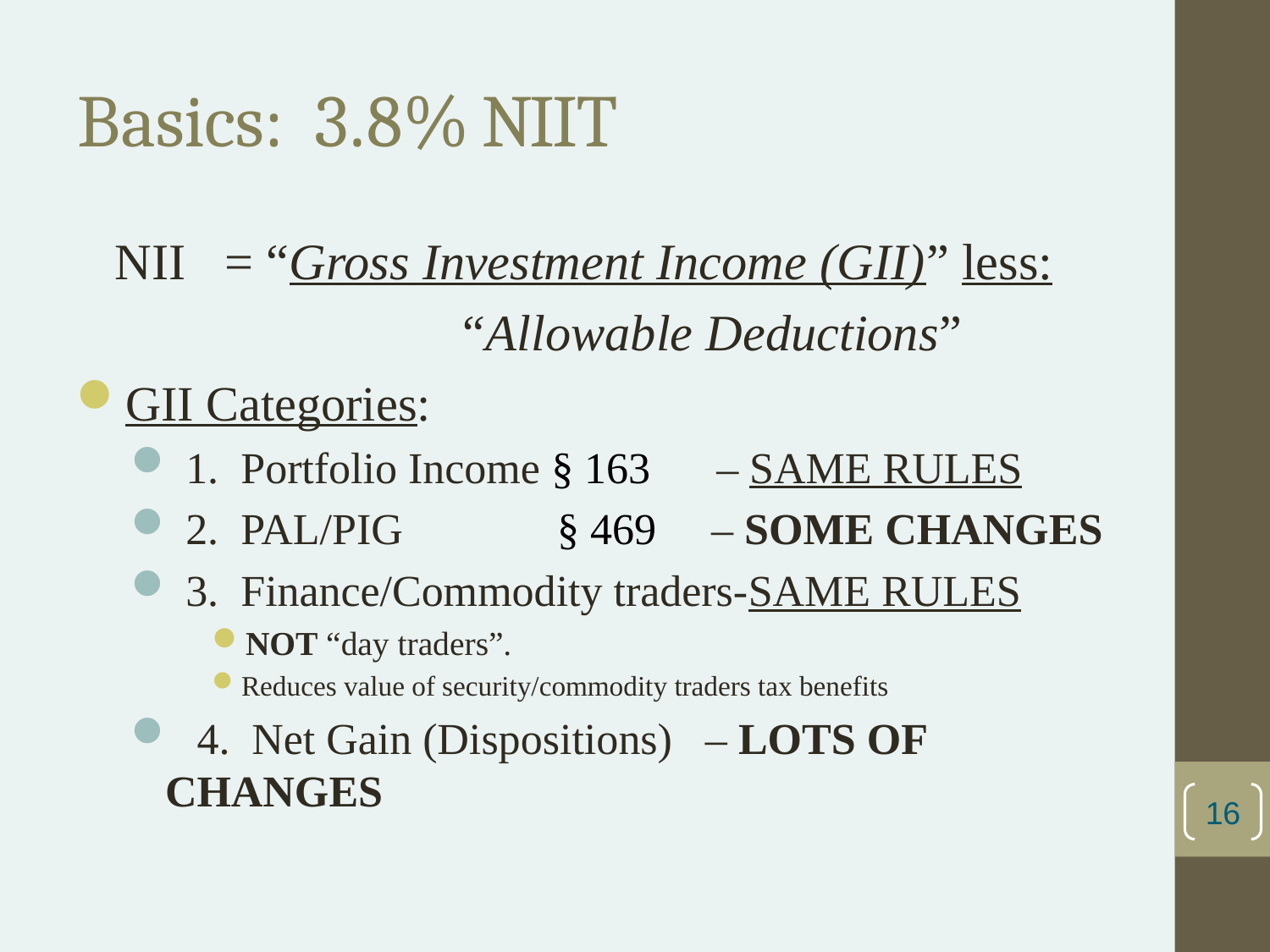

# Basics:  3.8% NIIT
   NII   = “Gross Investment Income (GII)” less:
	  		“Allowable Deductions”
GII Categories:
 1.  Portfolio Income § 163      – SAME RULES
 2.  PAL/PIG              § 469     – SOME CHANGES
 3.  Finance/Commodity traders-SAME RULES
NOT “day traders”.
Reduces value of security/commodity traders tax benefits
  4.  Net Gain (Dispositions)   – LOTS OF CHANGES

16